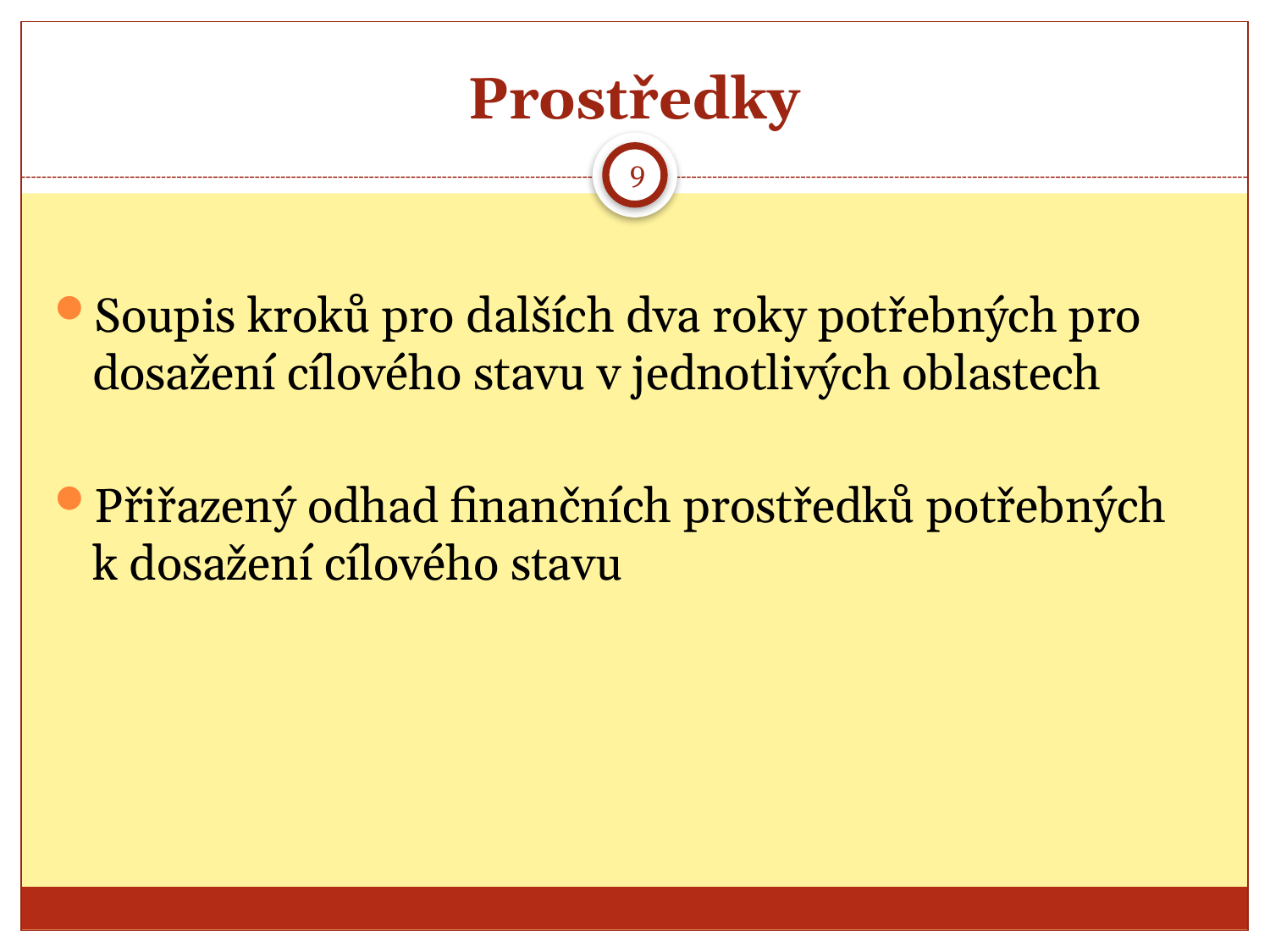

# Prostředky
9

Soupis kroků pro dalších dva roky potřebných pro dosažení cílového stavu v jednotlivých oblastech

Přiřazený odhad finančních prostředků potřebných
k dosažení cílového stavu